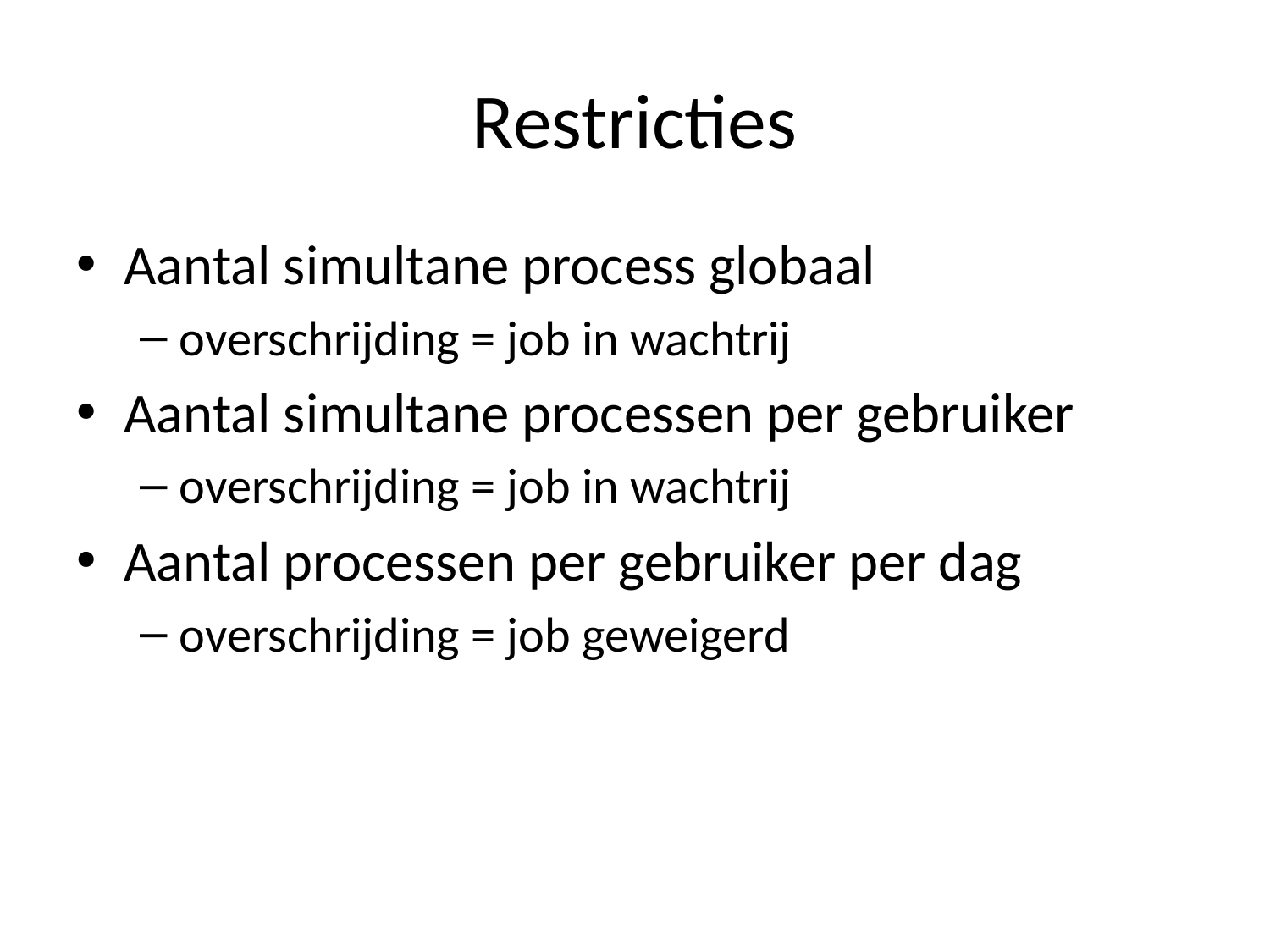

# Restricties
Aantal simultane process globaal
overschrijding = job in wachtrij
Aantal simultane processen per gebruiker
overschrijding = job in wachtrij
Aantal processen per gebruiker per dag
overschrijding = job geweigerd